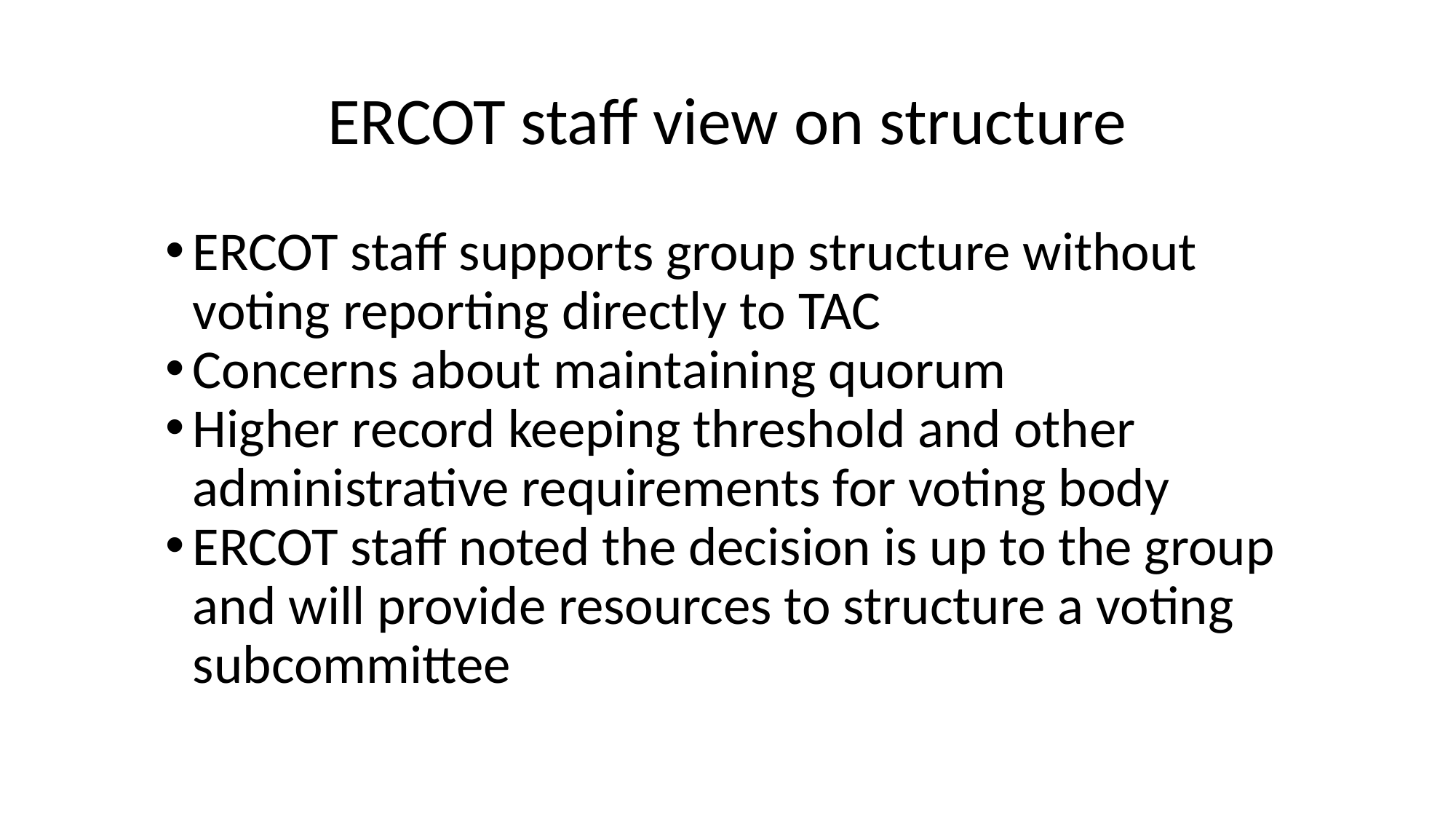

# ERCOT staff view on structure
ERCOT staff supports group structure without voting reporting directly to TAC
Concerns about maintaining quorum
Higher record keeping threshold and other administrative requirements for voting body
ERCOT staff noted the decision is up to the group and will provide resources to structure a voting subcommittee